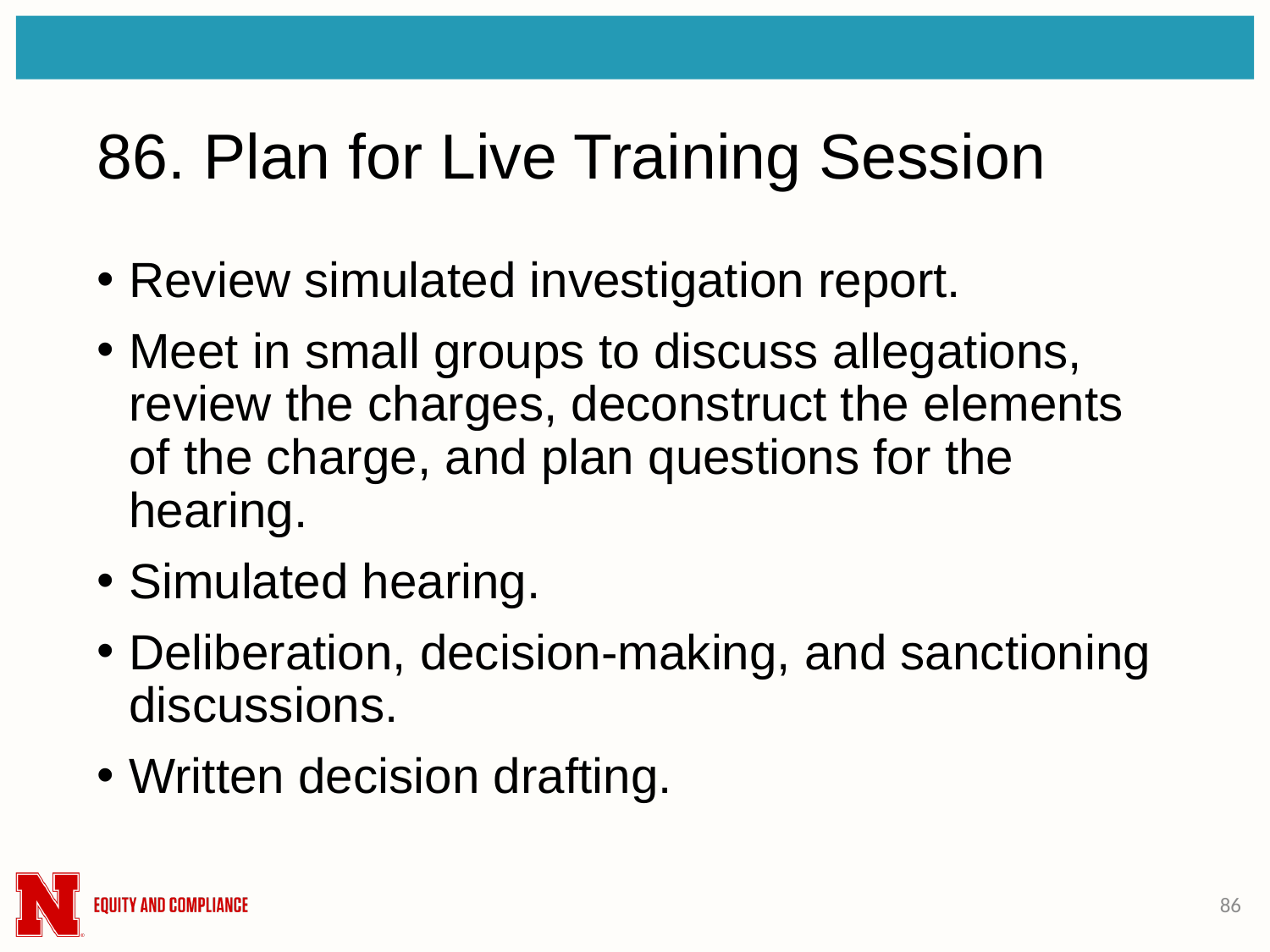

# 86. Plan for Live Training Session
Review simulated investigation report.
Meet in small groups to discuss allegations, review the charges, deconstruct the elements of the charge, and plan questions for the hearing.
Simulated hearing.
Deliberation, decision-making, and sanctioning discussions.
Written decision drafting.

86